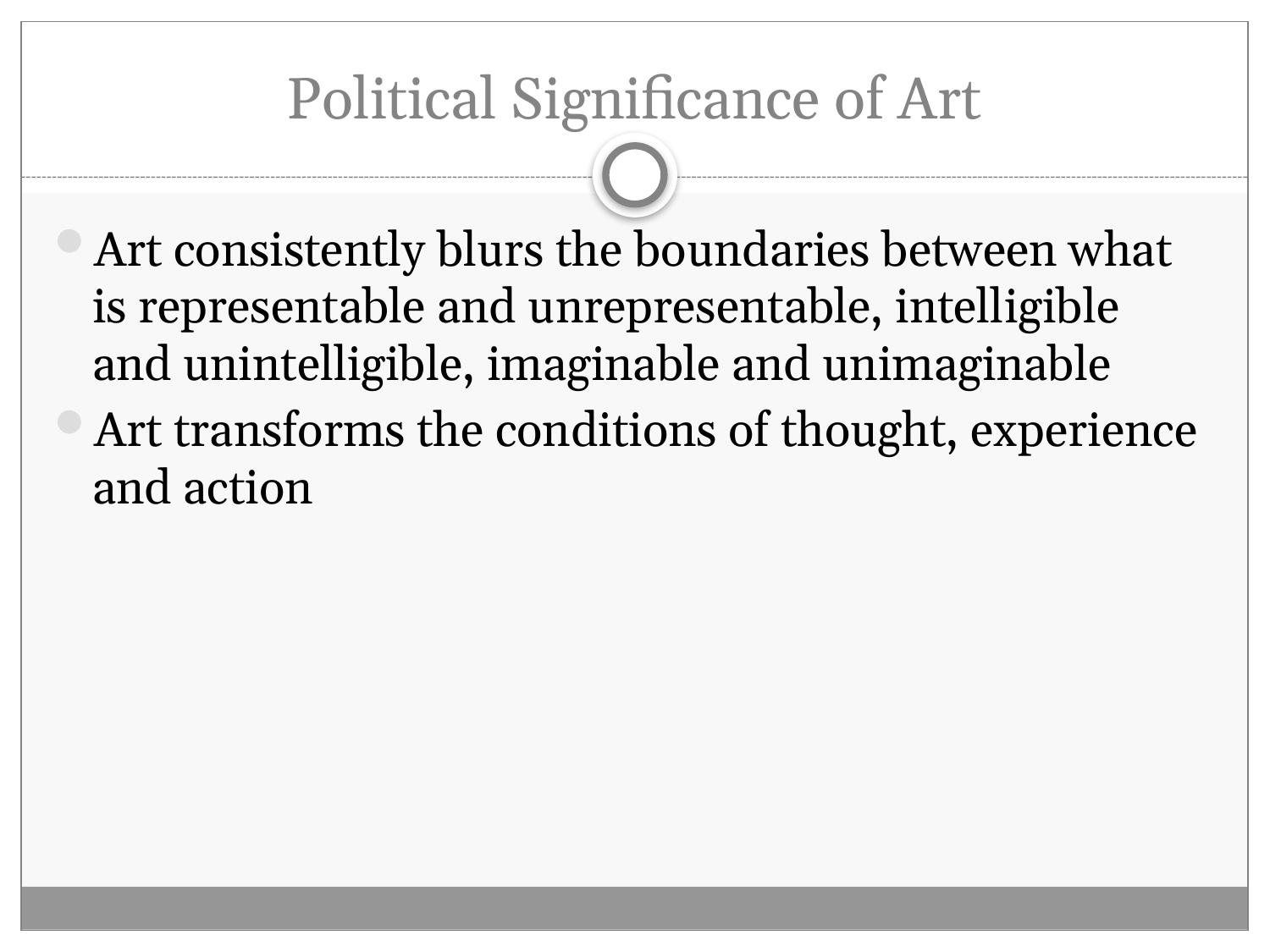

# Political Significance of Art
Art consistently blurs the boundaries between what is representable and unrepresentable, intelligible and unintelligible, imaginable and unimaginable
Art transforms the conditions of thought, experience and action